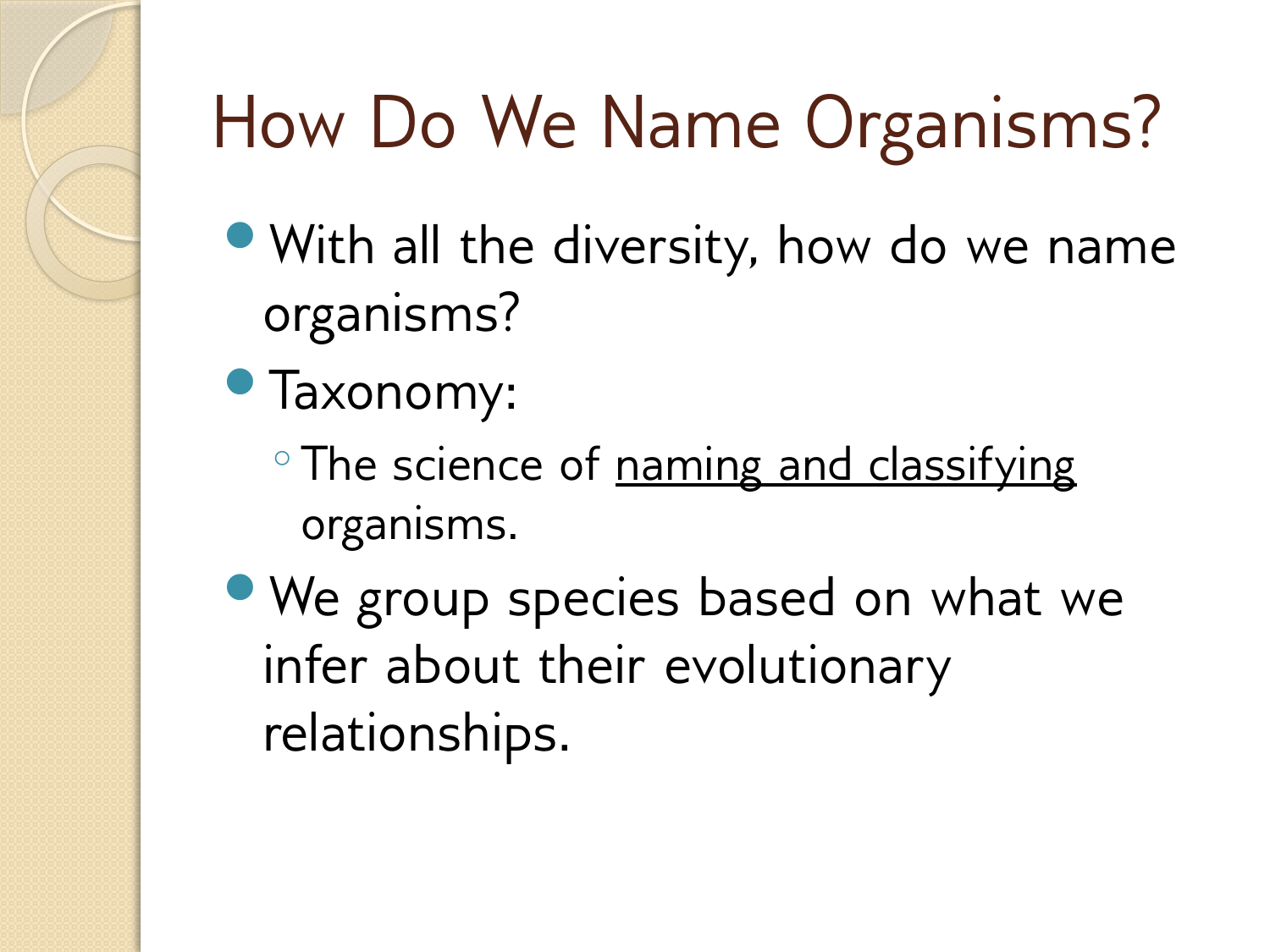

# How Do We Name Organisms?
With all the diversity, how do we name organisms?
Taxonomy:
The science of naming and classifying organisms.
We group species based on what we infer about their evolutionary relationships.